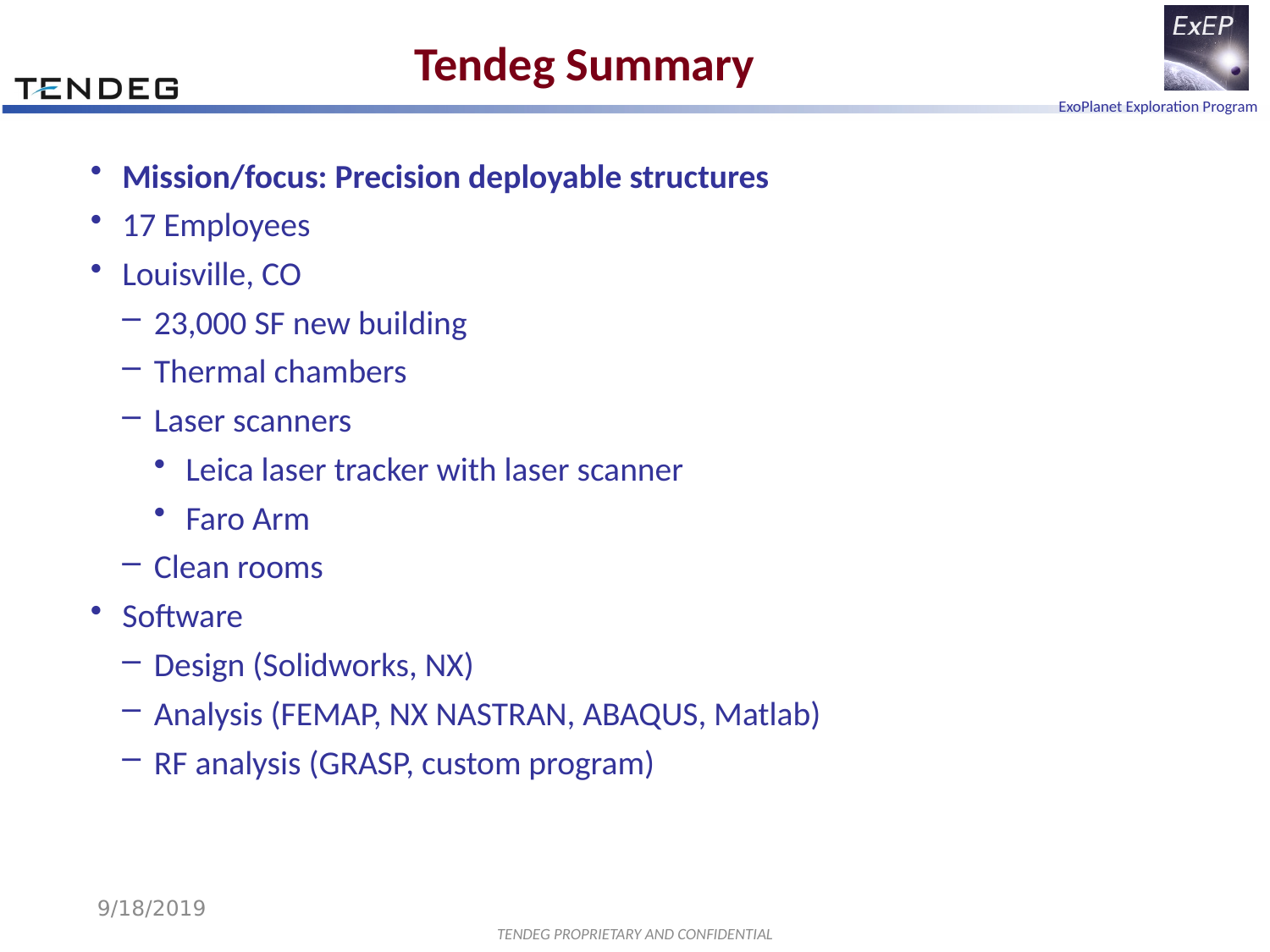

# Tendeg Summary
Mission/focus: Precision deployable structures
17 Employees
Louisville, CO
23,000 SF new building
Thermal chambers
Laser scanners
Leica laser tracker with laser scanner
Faro Arm
Clean rooms
Software
Design (Solidworks, NX)
Analysis (FEMAP, NX NASTRAN, ABAQUS, Matlab)
RF analysis (GRASP, custom program)

9/18/2019
TENDEG PROPRIETARY AND CONFIDENTIAL